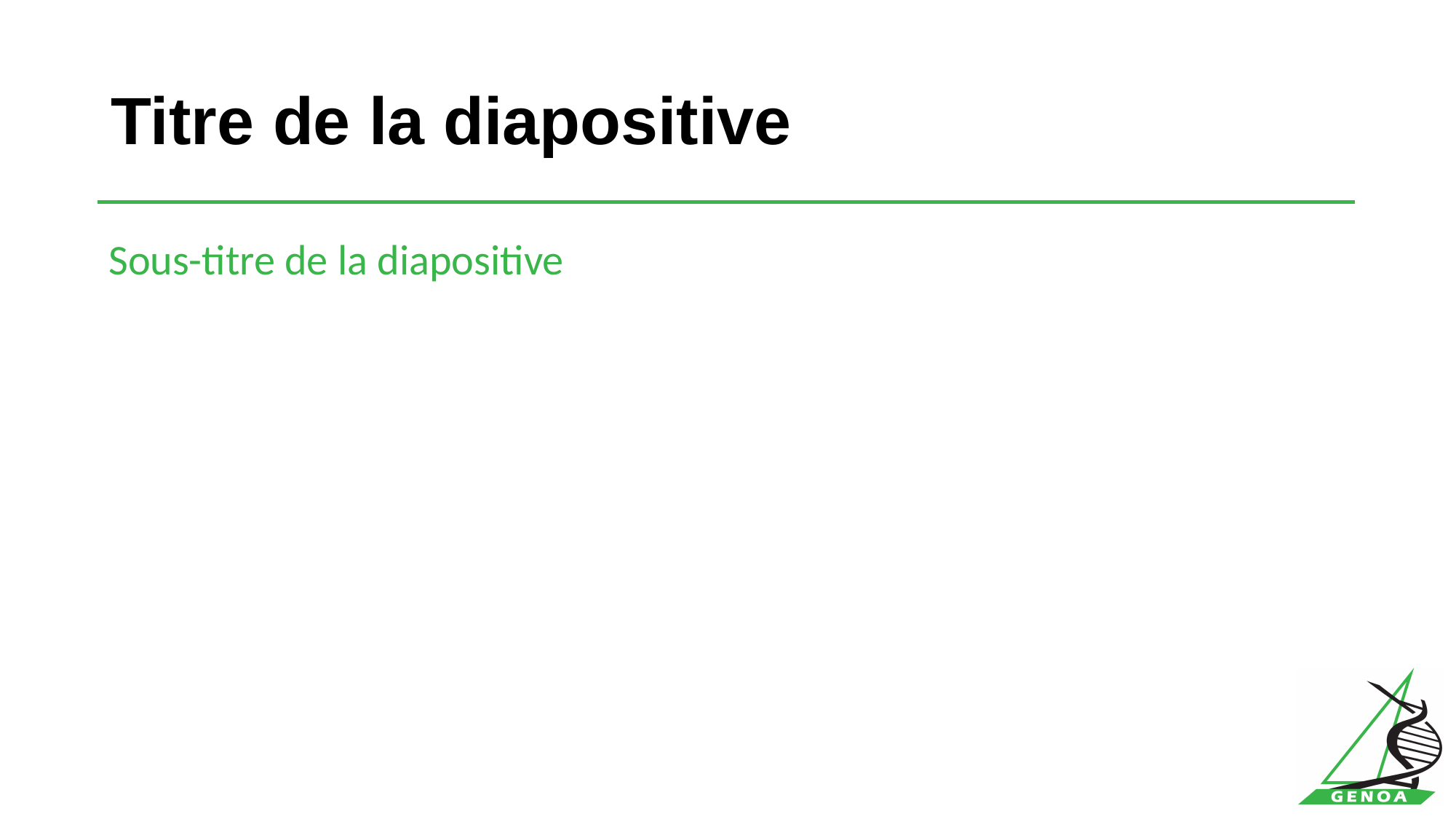

# Titre de la diapositive
Sous-titre de la diapositive